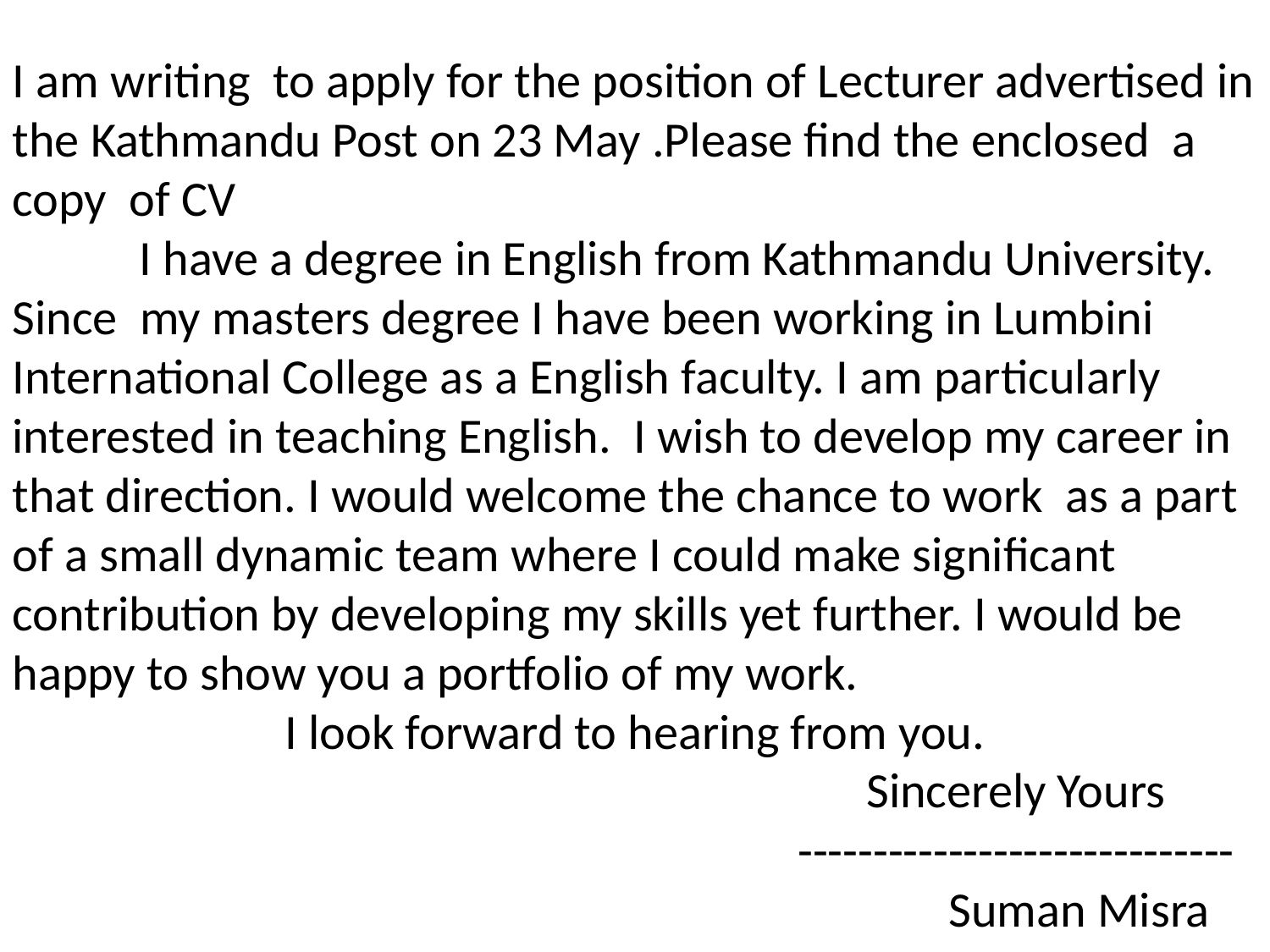

I am writing  to apply for the position of Lecturer advertised in the Kathmandu Post on 23 May .Please find the enclosed  a  copy  of CV
	I have a degree in English from Kathmandu University. Since  my masters degree I have been working in Lumbini International College as a English faculty. I am particularly interested in teaching English.  I wish to develop my career in that direction. I would welcome the chance to work  as a part of a small dynamic team where I could make significant contribution by developing my skills yet further. I would be happy to show you a portfolio of my work.
I look forward to hearing from you.
						Sincerely Yours
						-----------------------------
							Suman Misra